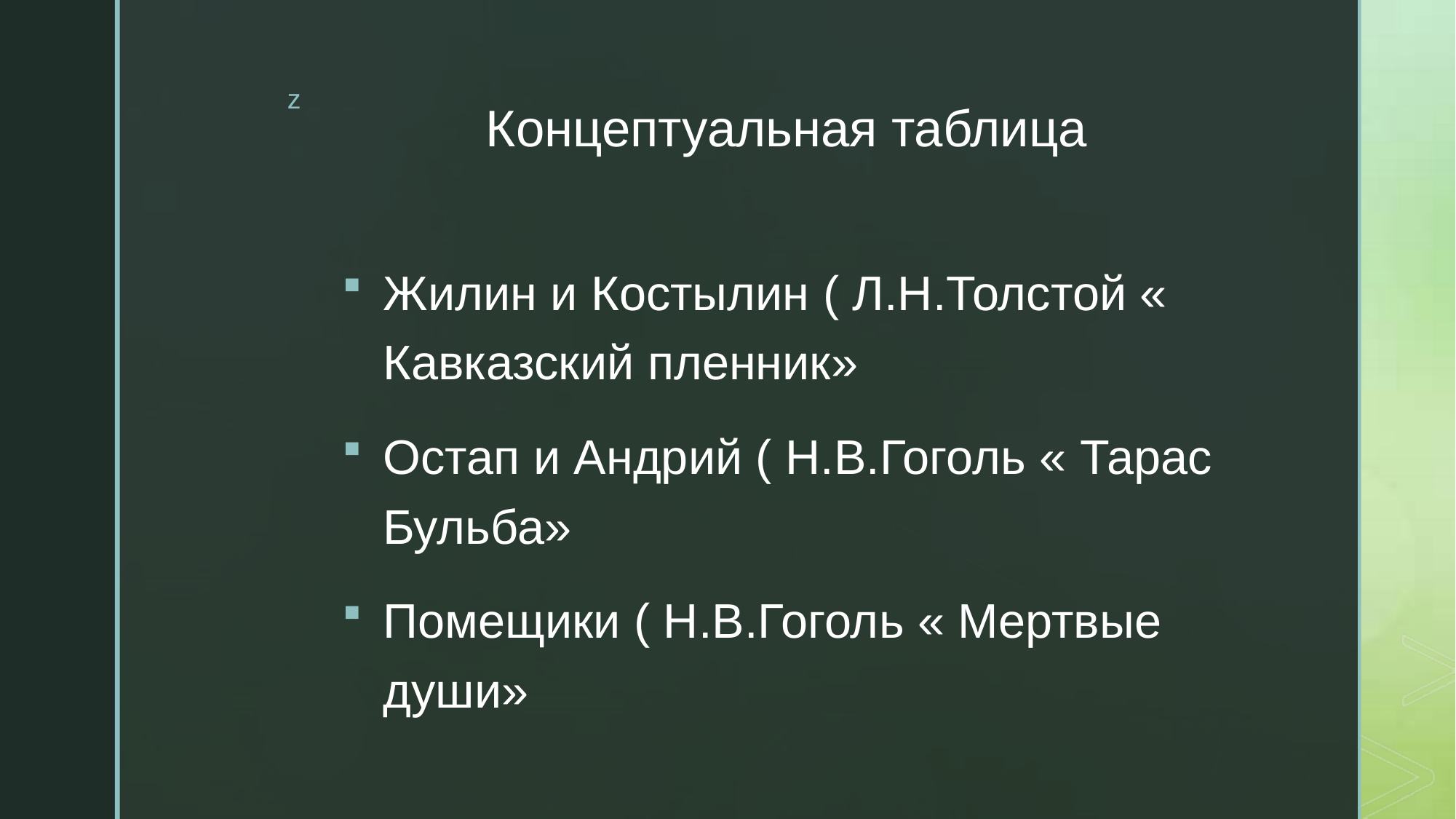

# Концептуальная таблица
Жилин и Костылин ( Л.Н.Толстой « Кавказский пленник»
Остап и Андрий ( Н.В.Гоголь « Тарас Бульба»
Помещики ( Н.В.Гоголь « Мертвые души»